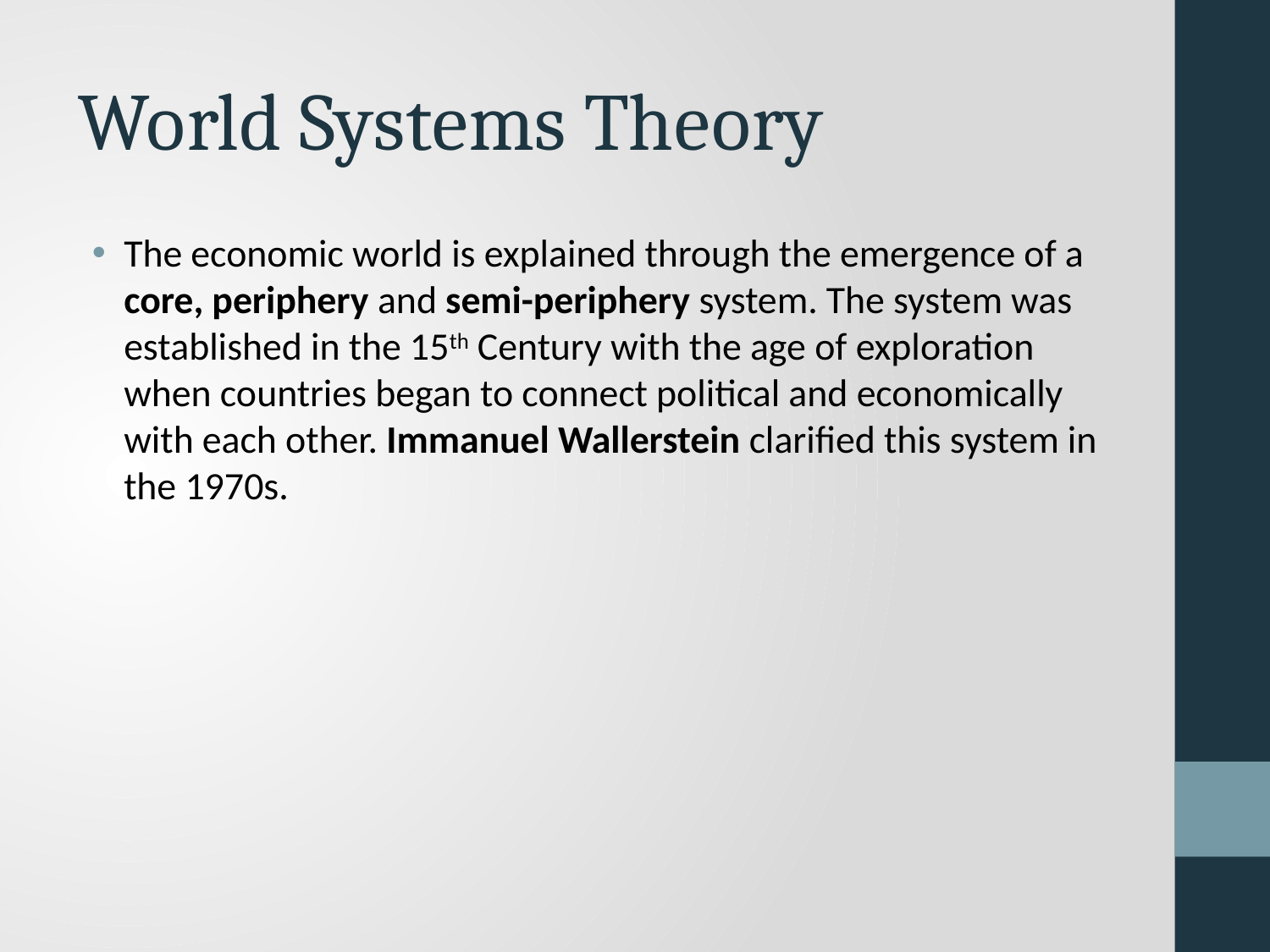

# World Systems Theory
The economic world is explained through the emergence of a core, periphery and semi-periphery system. The system was established in the 15th Century with the age of exploration when countries began to connect political and economically with each other. Immanuel Wallerstein clarified this system in the 1970s.